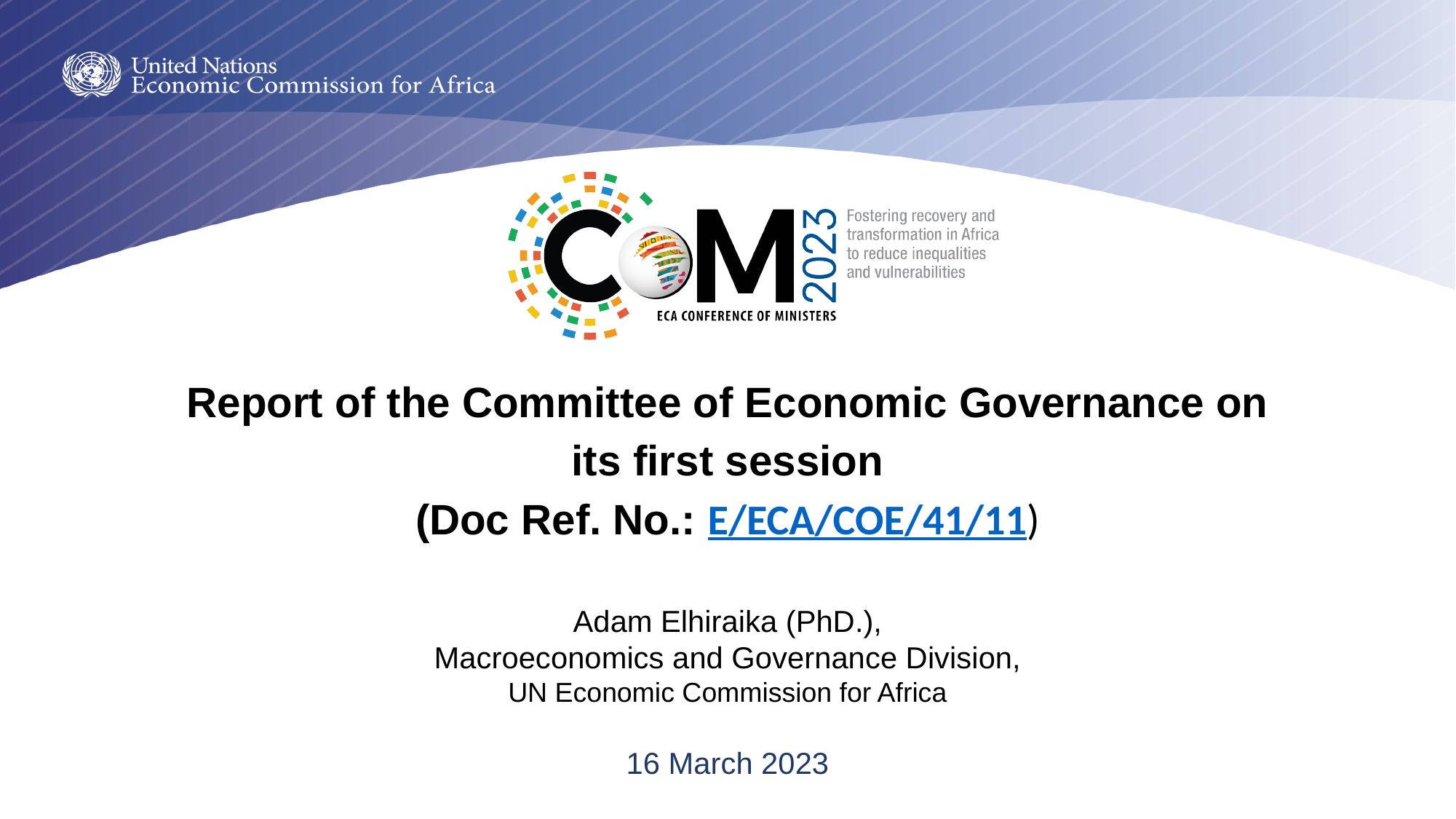

Report of the Committee of Economic Governance on its first session
(Doc Ref. No.: E/ECA/COE/41/11)

Adam Elhiraika (PhD.),
Macroeconomics and Governance Division,
UN Economic Commission for Africa
16 March 2023